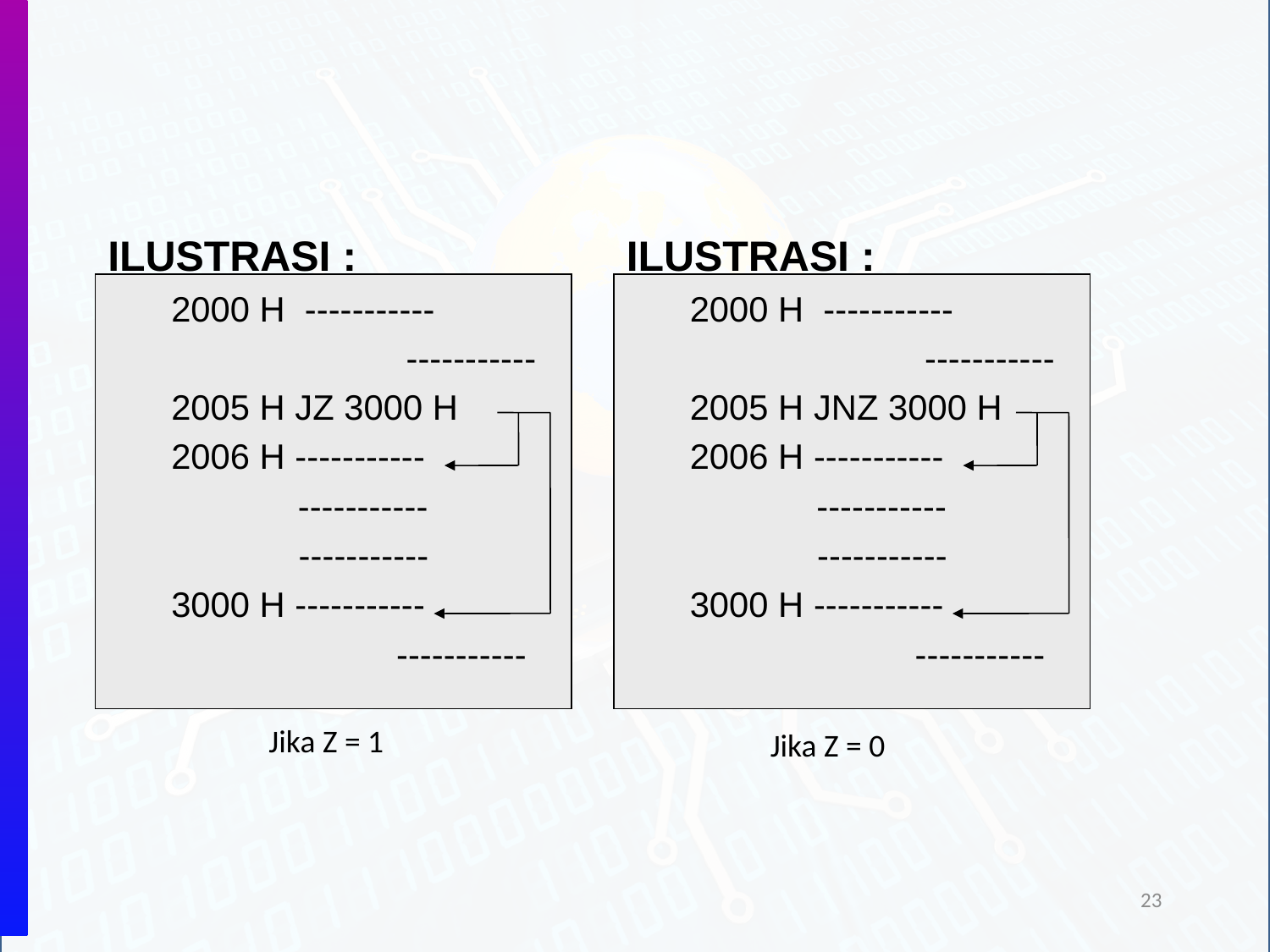

ILUSTRASI :
2000 H  -----------
		       -----------
2005 H JZ 3000 H
2006 H -----------
             -----------
	         -----------
3000 H -----------
		      -----------

ILUSTRASI :
2000 H  -----------
		       -----------
2005 H JNZ 3000 H
2006 H -----------
             -----------
	         -----------
3000 H -----------
		      -----------

Jika Z = 1
Jika Z = 0
23